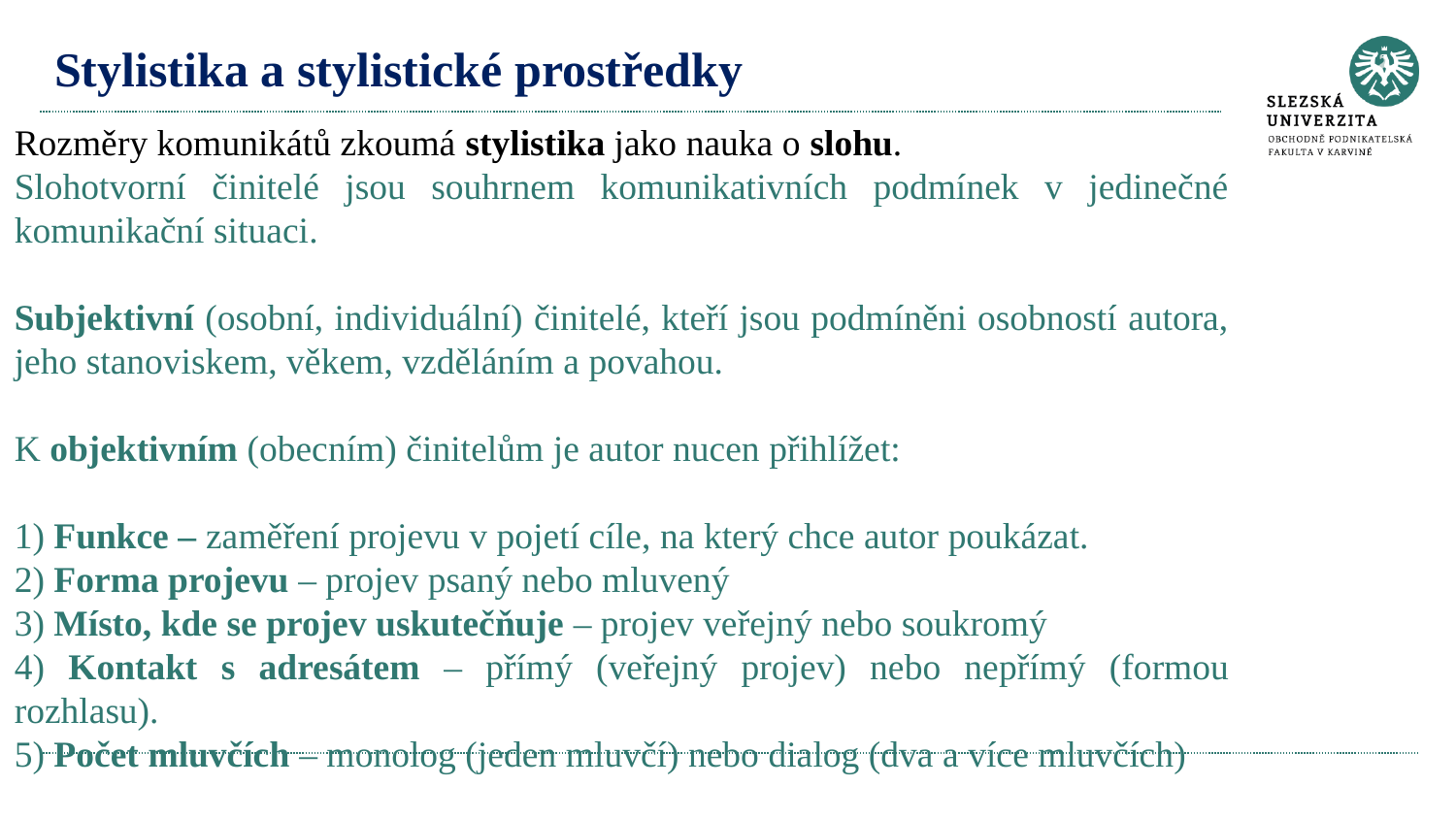

# Stylistika a stylistické prostředky
Rozměry komunikátů zkoumá stylistika jako nauka o slohu.
Slohotvorní činitelé jsou souhrnem komunikativních podmínek v jedinečné komunikační situaci.

Subjektivní (osobní, individuální) činitelé, kteří jsou podmíněni osobností autora, jeho stanoviskem, věkem, vzděláním a povahou.

K objektivním (obecním) činitelům je autor nucen přihlížet:

1) Funkce – zaměření projevu v pojetí cíle, na který chce autor poukázat.
2) Forma projevu – projev psaný nebo mluvený
3) Místo, kde se projev uskutečňuje – projev veřejný nebo soukromý
4) Kontakt s adresátem – přímý (veřejný projev) nebo nepřímý (formou rozhlasu).
5) Počet mluvčích – monolog (jeden mluvčí) nebo dialog (dva a více mluvčích)